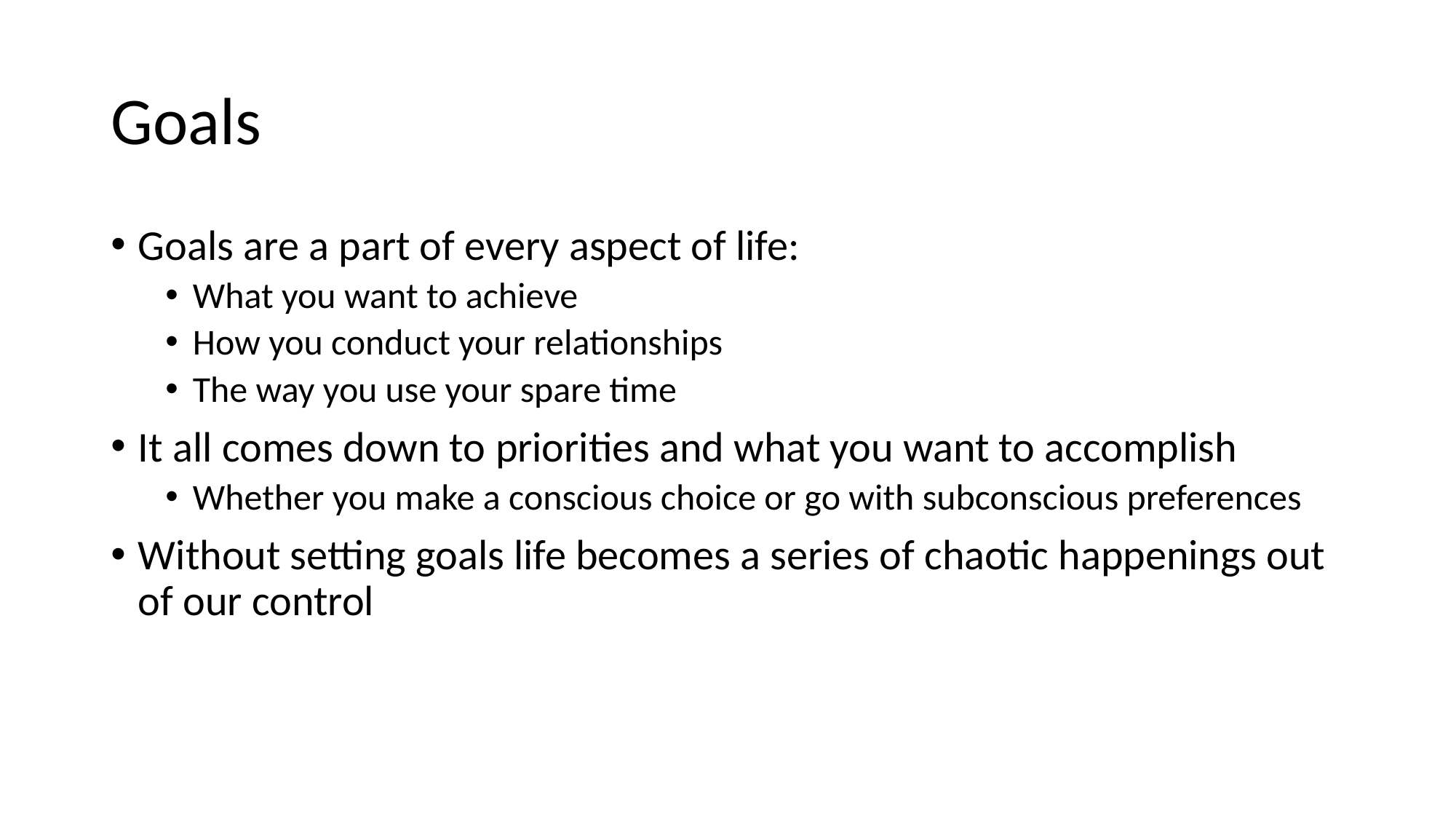

# Goals
Goals are a part of every aspect of life:
What you want to achieve
How you conduct your relationships
The way you use your spare time
It all comes down to priorities and what you want to accomplish
Whether you make a conscious choice or go with subconscious preferences
Without setting goals life becomes a series of chaotic happenings out of our control